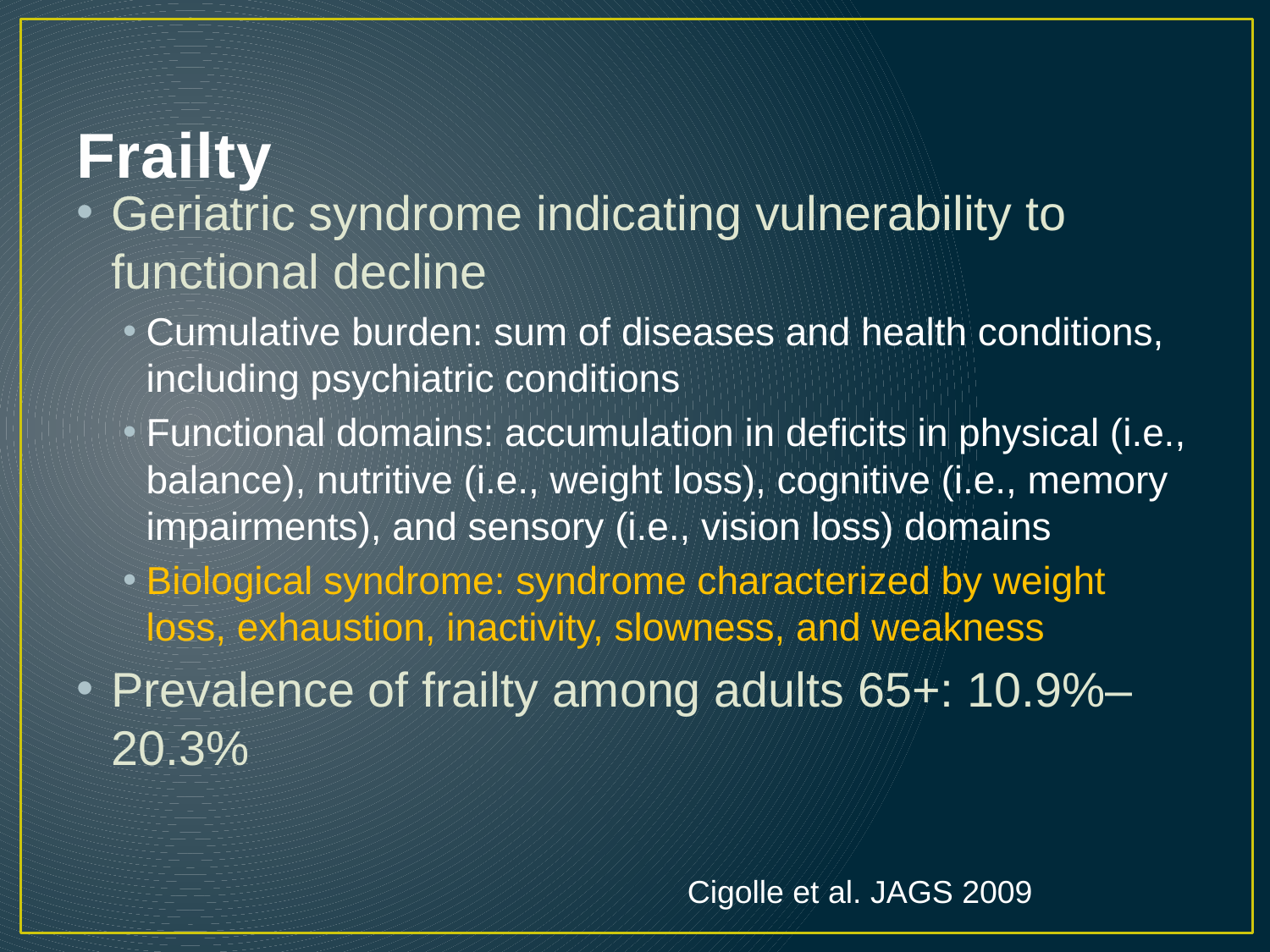

# Frailty
Geriatric syndrome indicating vulnerability to functional decline
Cumulative burden: sum of diseases and health conditions, including psychiatric conditions
Functional domains: accumulation in deficits in physical (i.e., balance), nutritive (i.e., weight loss), cognitive (i.e., memory impairments), and sensory (i.e., vision loss) domains
Biological syndrome: syndrome characterized by weight loss, exhaustion, inactivity, slowness, and weakness
Prevalence of frailty among adults 65+: 10.9%–20.3%
Cigolle et al. JAGS 2009